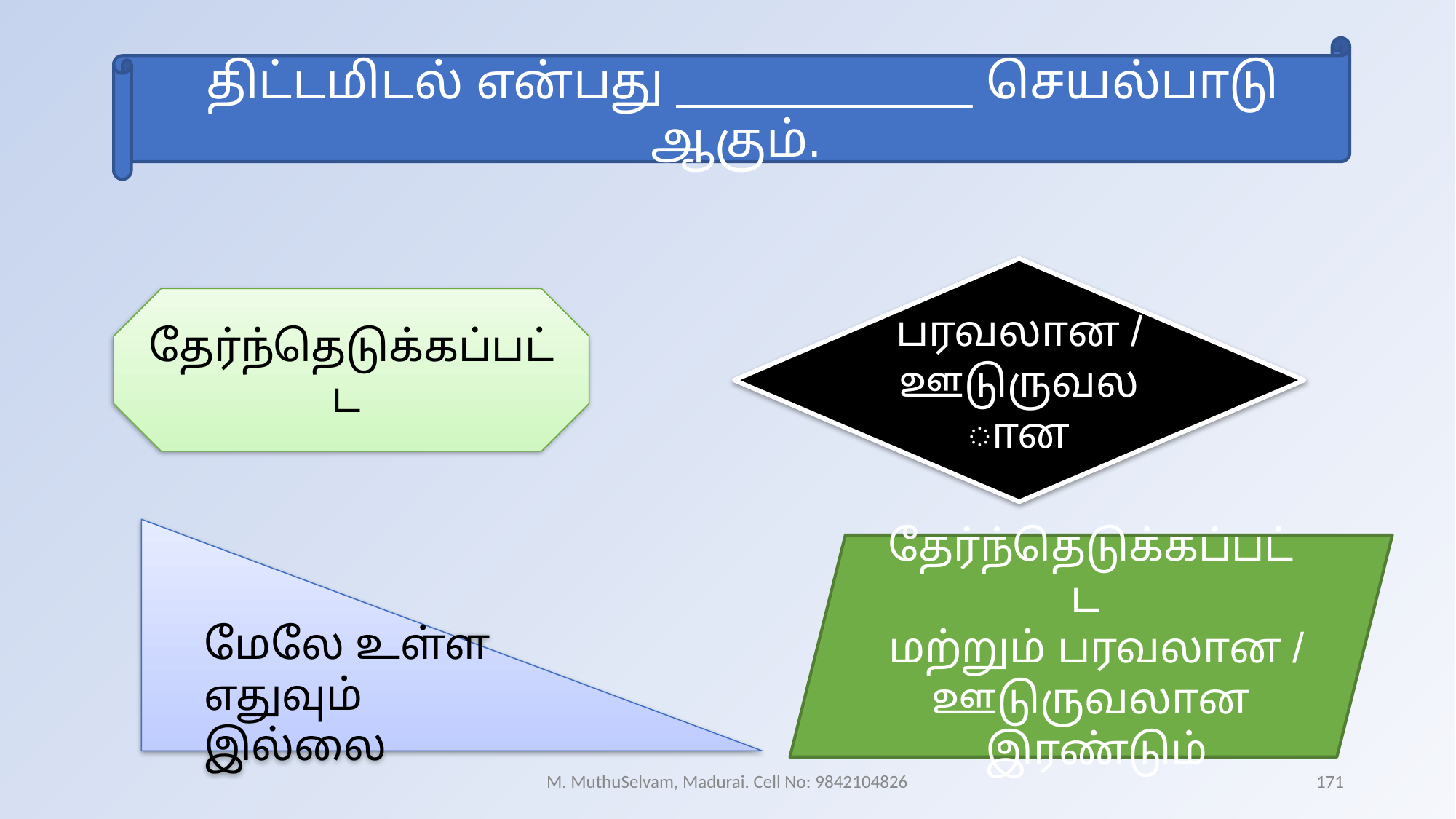

திட்டமிடல் என்பது ___________ செயல்பாடு ஆகும்.
பரவலான / ஊடுருவலான
தேர்ந்தெடுக்கப்பட்ட
மேலே உள்ள எதுவும் இல்லை
தேர்ந்தெடுக்கப்பட்ட
 மற்றும் பரவலான / ஊடுருவலான
 இரண்டும்
M. MuthuSelvam, Madurai. Cell No: 9842104826
171